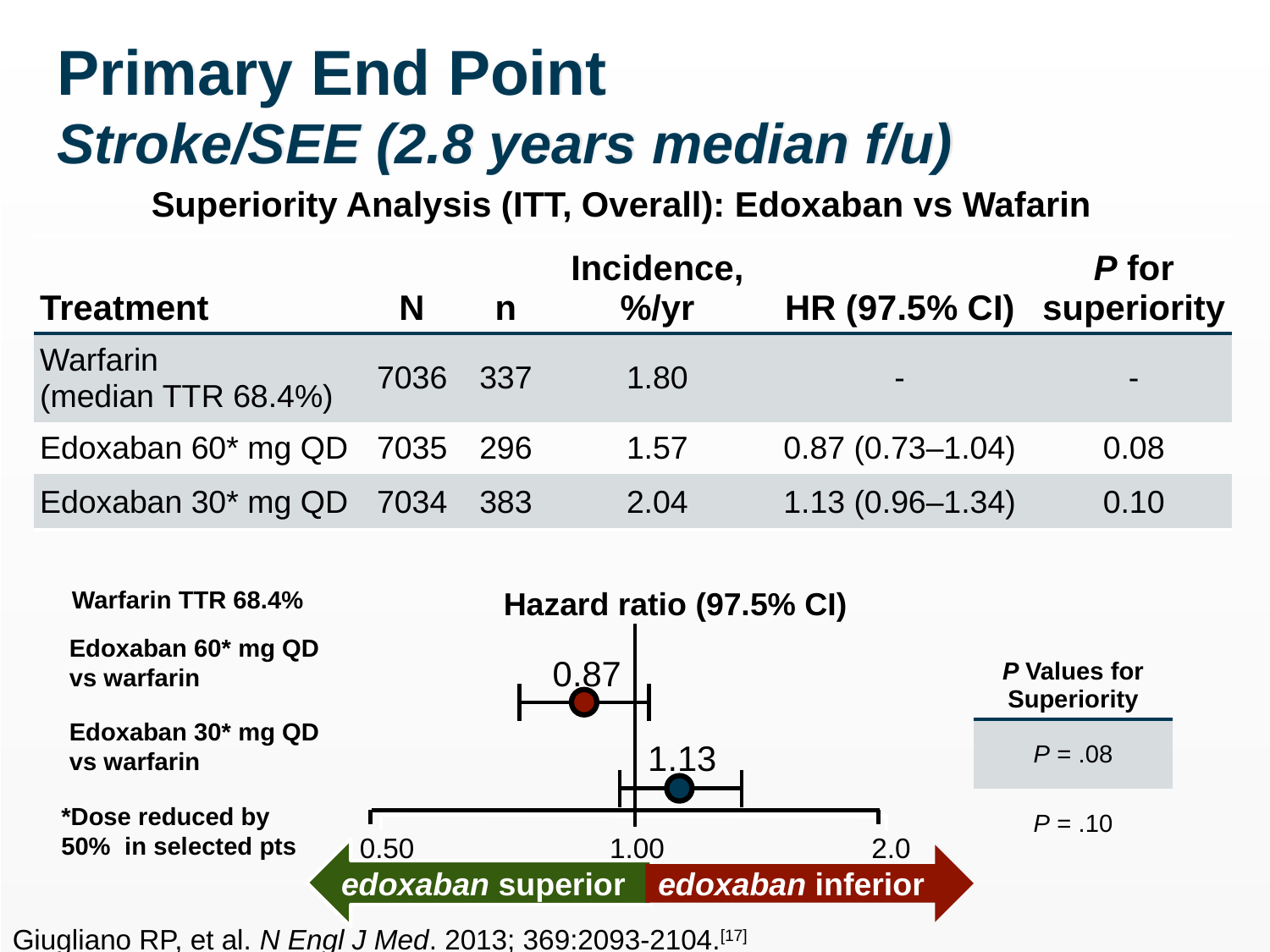

# Primary End Point Stroke/SEE (2.8 years median f/u)
Superiority Analysis (ITT, Overall): Edoxaban vs Wafarin
| Treatment | N | n | Incidence, %/yr | HR (97.5% CI) | P for superiority |
| --- | --- | --- | --- | --- | --- |
| Warfarin (median TTR 68.4%) | 7036 | 337 | 1.80 | - | - |
| Edoxaban 60\* mg QD | 7035 | 296 | 1.57 | 0.87 (0.73–1.04) | 0.08 |
| Edoxaban 30\* mg QD | 7034 | 383 | 2.04 | 1.13 (0.96–1.34) | 0.10 |
Hazard ratio (97.5% CI)
Warfarin TTR 68.4%
Edoxaban 60* mg QD
vs warfarin
| P Values for Superiority |
| --- |
| P = .08 |
| P = .10 |
0.87

Edoxaban 30* mg QD
vs warfarin
1.13

*Dose reduced by 50%  in selected pts
0.50
1.00
2.0
edoxaban superior
edoxaban inferior
Giugliano RP, et al. N Engl J Med. 2013; 369:2093-2104.[17]